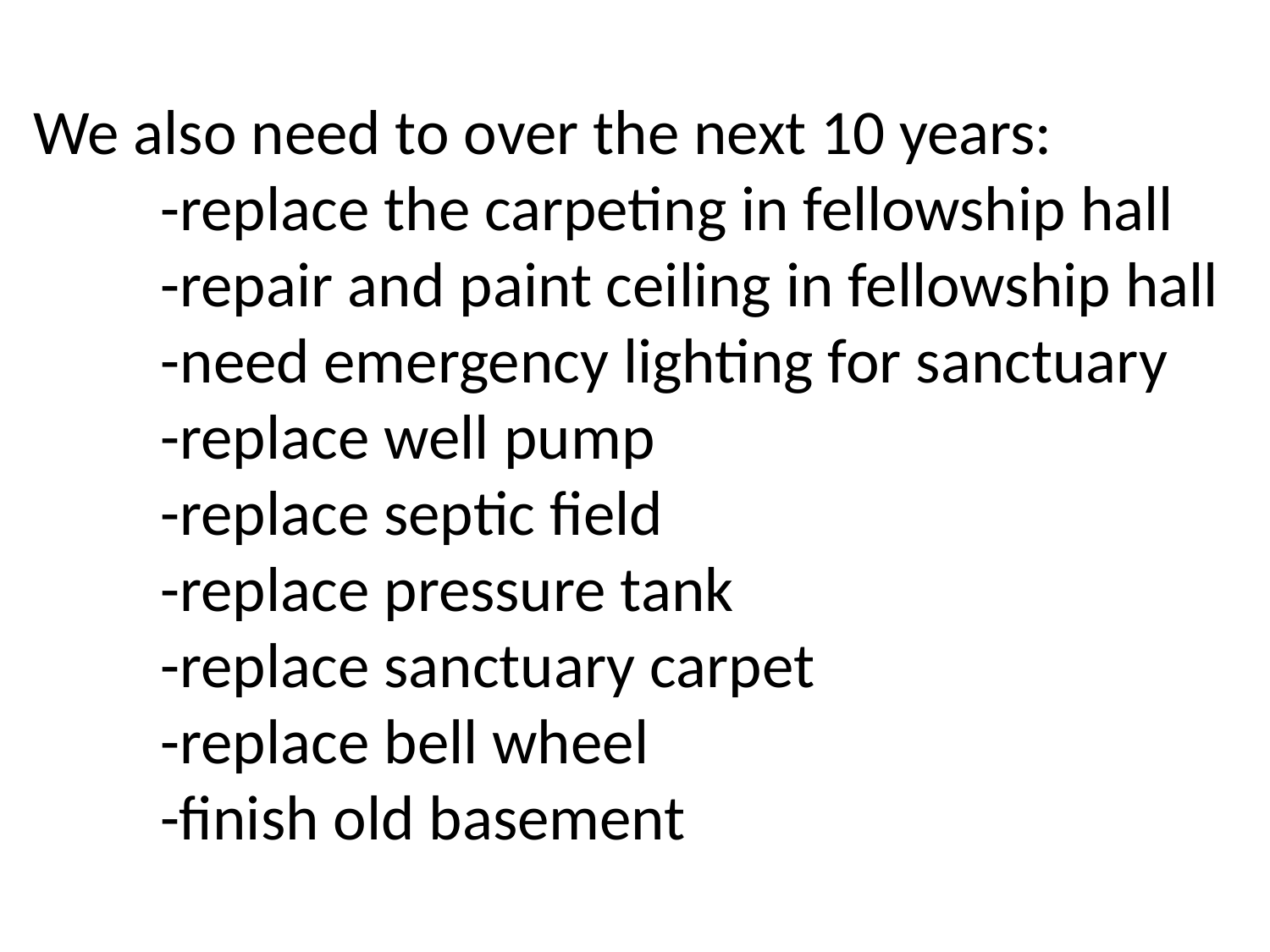

We also need to over the next 10 years:
	-replace the carpeting in fellowship hall
	-repair and paint ceiling in fellowship hall
	-need emergency lighting for sanctuary
	-replace well pump
	-replace septic field
	-replace pressure tank
	-replace sanctuary carpet
	-replace bell wheel
	-finish old basement